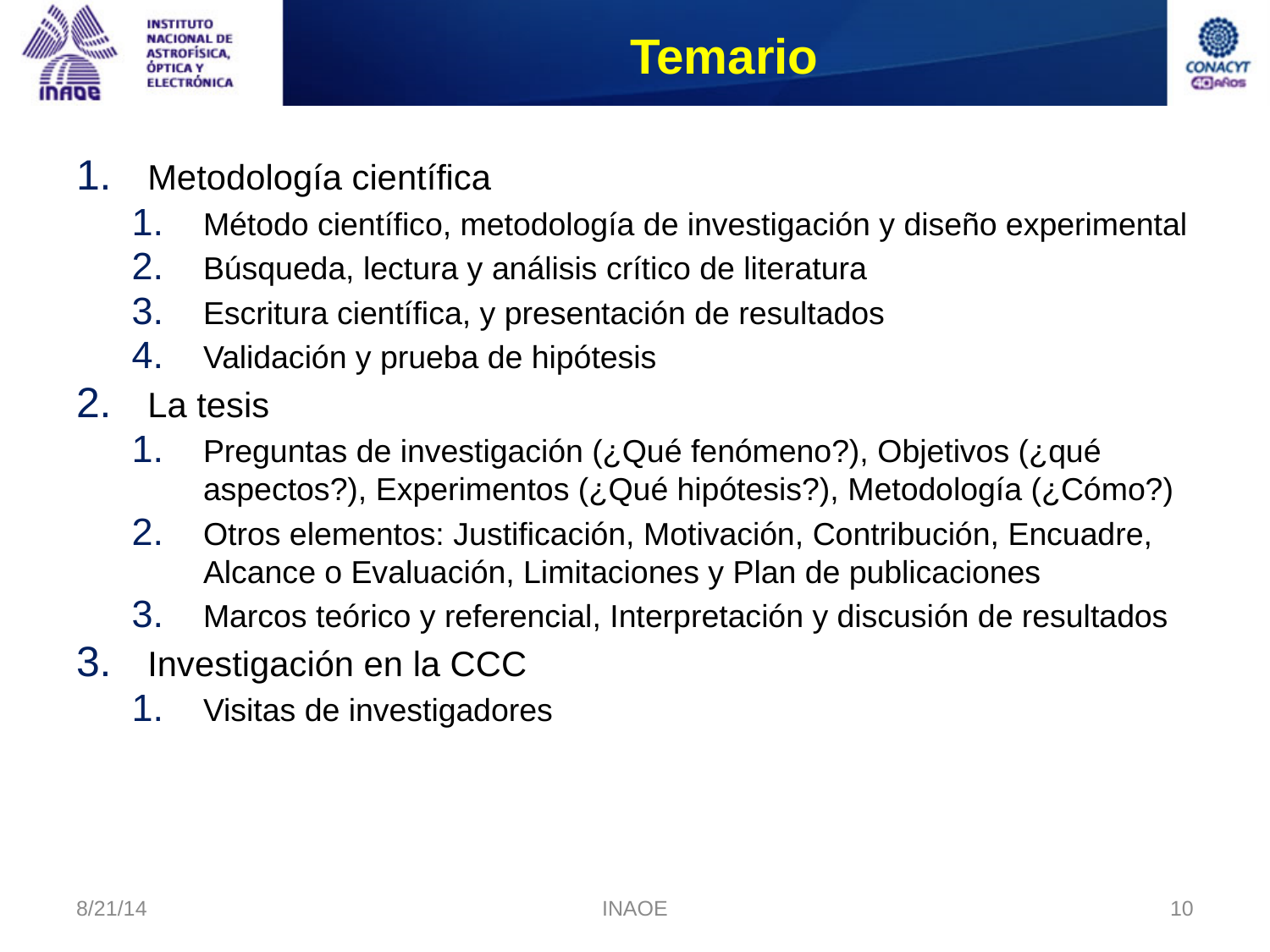

# Temario
Metodología científica
Método científico, metodología de investigación y diseño experimental
Búsqueda, lectura y análisis crítico de literatura
Escritura científica, y presentación de resultados
Validación y prueba de hipótesis
La tesis
Preguntas de investigación (¿Qué fenómeno?), Objetivos (¿qué aspectos?), Experimentos (¿Qué hipótesis?), Metodología (¿Cómo?)
Otros elementos: Justificación, Motivación, Contribución, Encuadre, Alcance o Evaluación, Limitaciones y Plan de publicaciones
Marcos teórico y referencial, Interpretación y discusión de resultados
Investigación en la CCC
Visitas de investigadores
8/21/14
INAOE
10